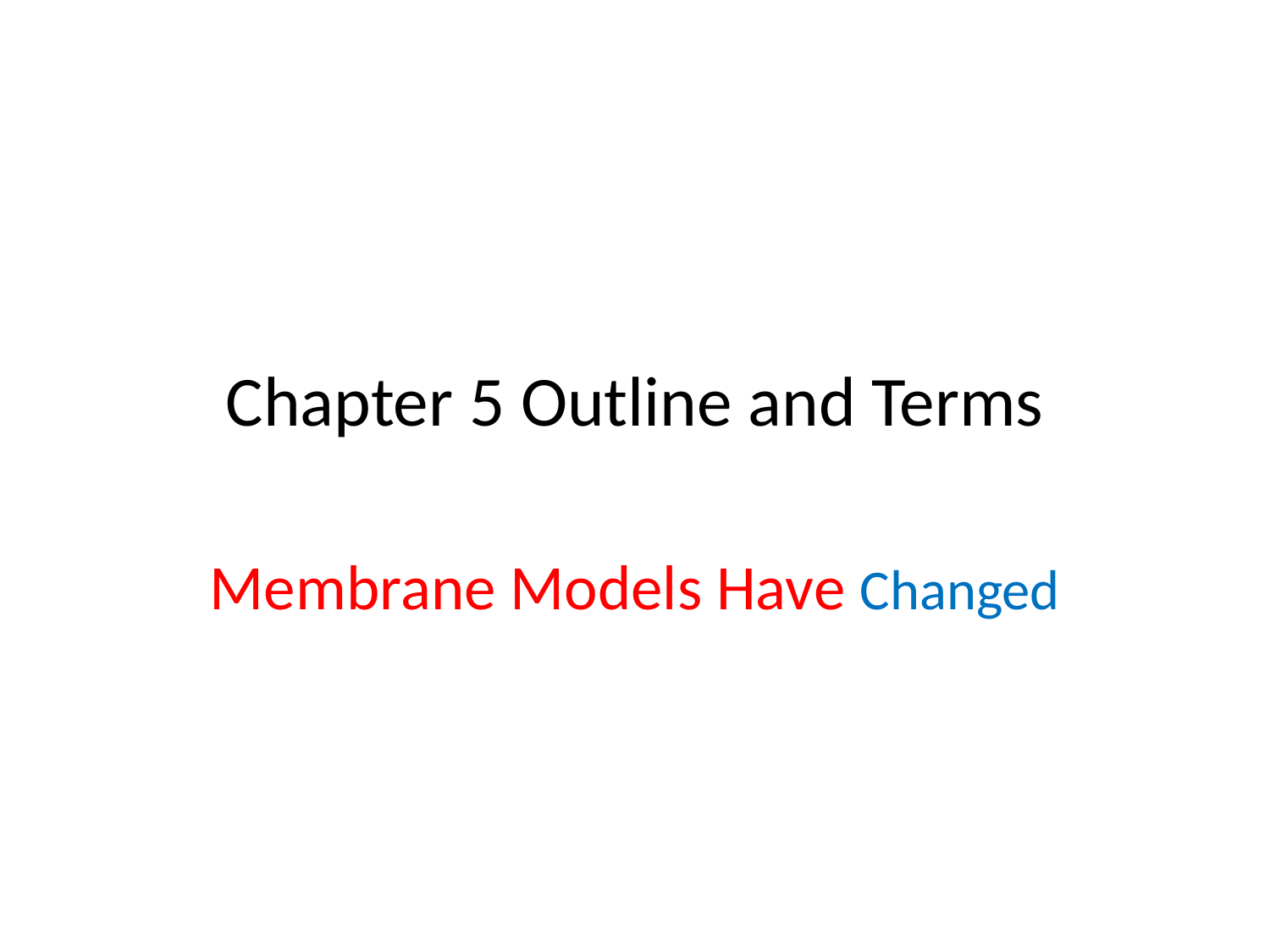

# Chapter 5 Outline and Terms
Membrane Models Have Changed